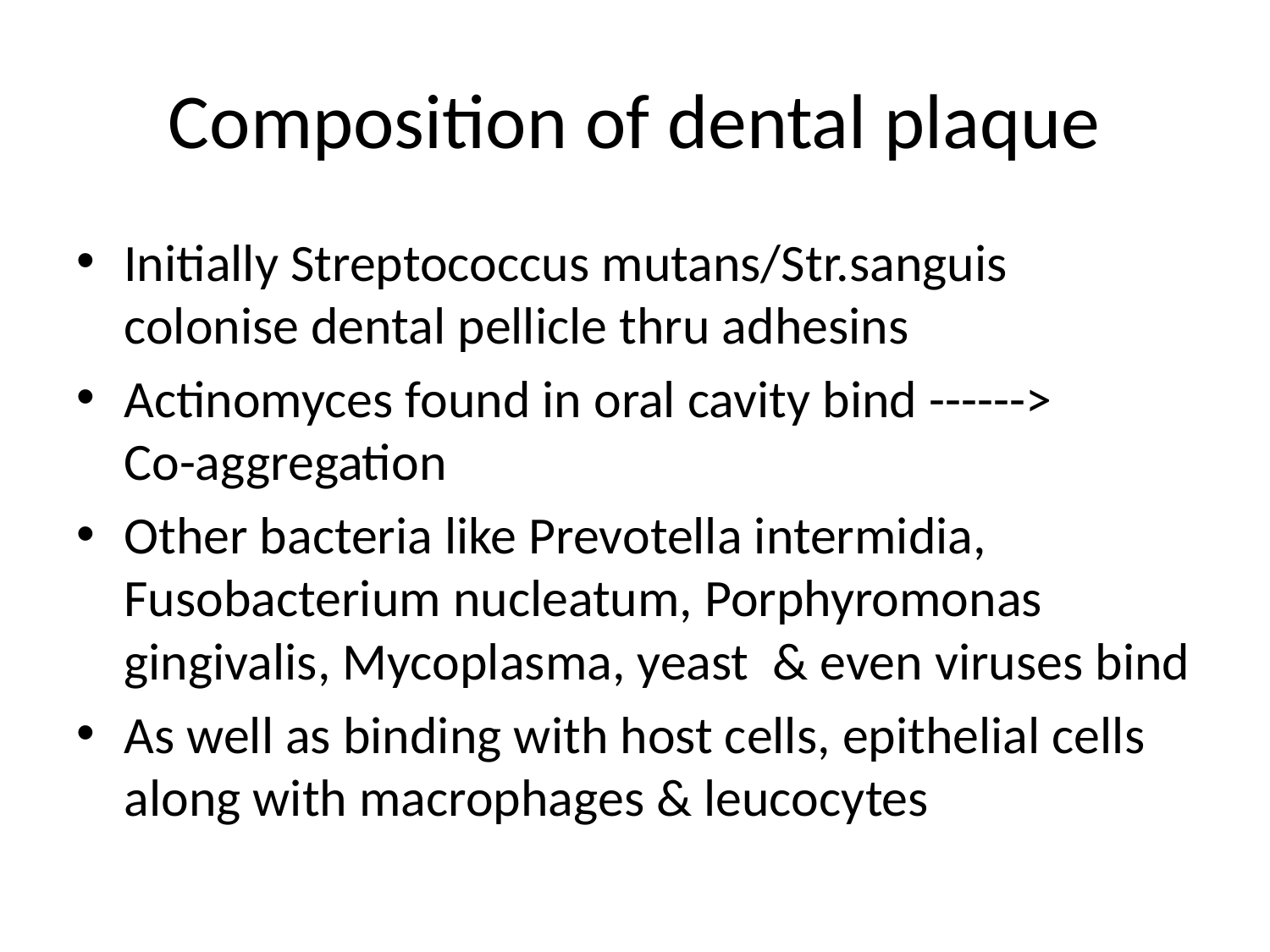

# Composition of dental plaque
Initially Streptococcus mutans/Str.sanguis colonise dental pellicle thru adhesins
Actinomyces found in oral cavity bind ------>        Co-aggregation
Other bacteria like Prevotella intermidia,  Fusobacterium nucleatum, Porphyromonas gingivalis, Mycoplasma, yeast  & even viruses bind
As well as binding with host cells, epithelial cells along with macrophages & leucocytes